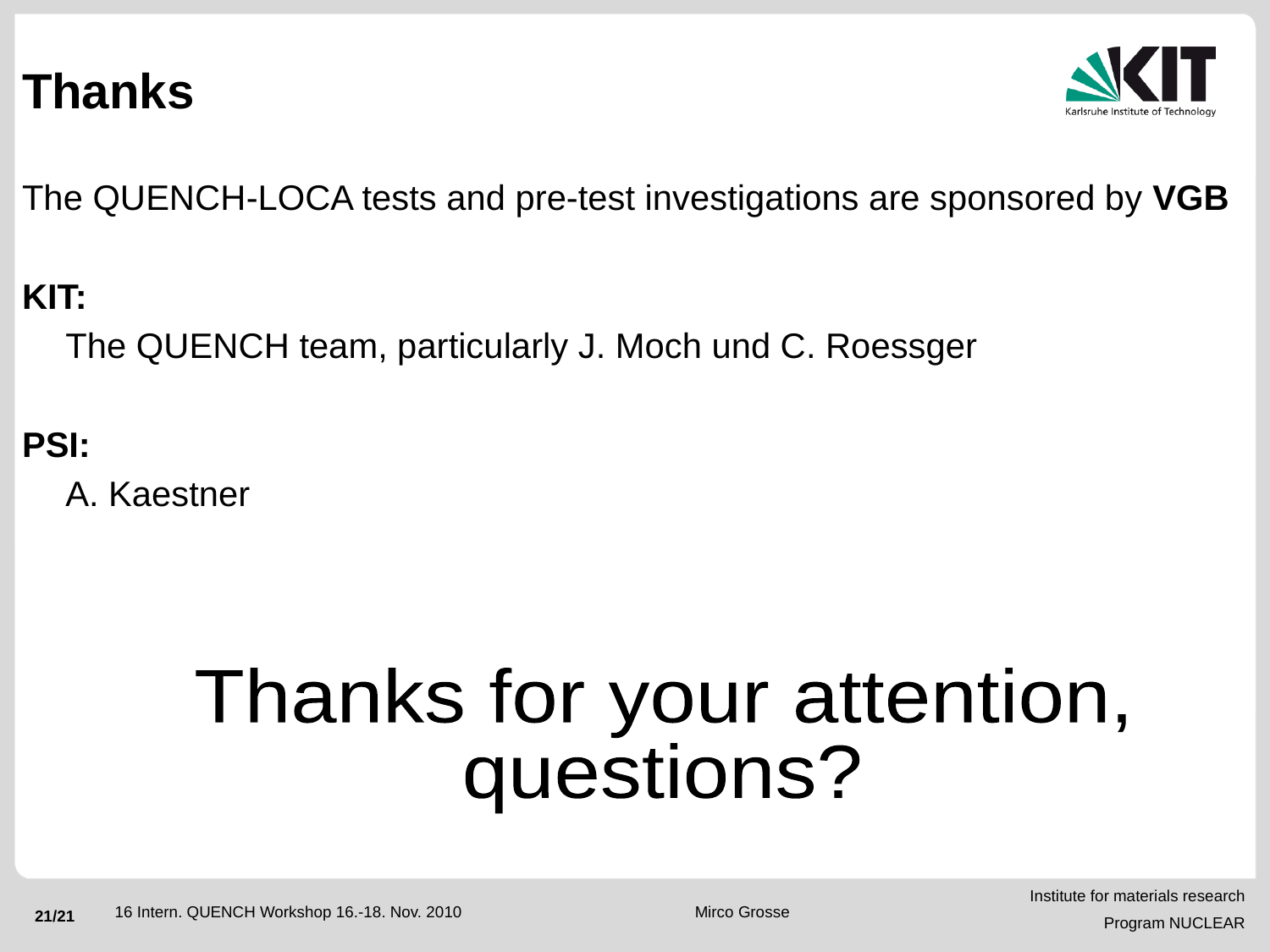

Thanks

The QUENCH-LOCA tests and pre-test investigations are sponsored by VGB

KIT:
	The QUENCH team, particularly J. Moch und C. Roessger

PSI:
	A. Kaestner

Thanks for your attention,
questions?
Mirco Grosse